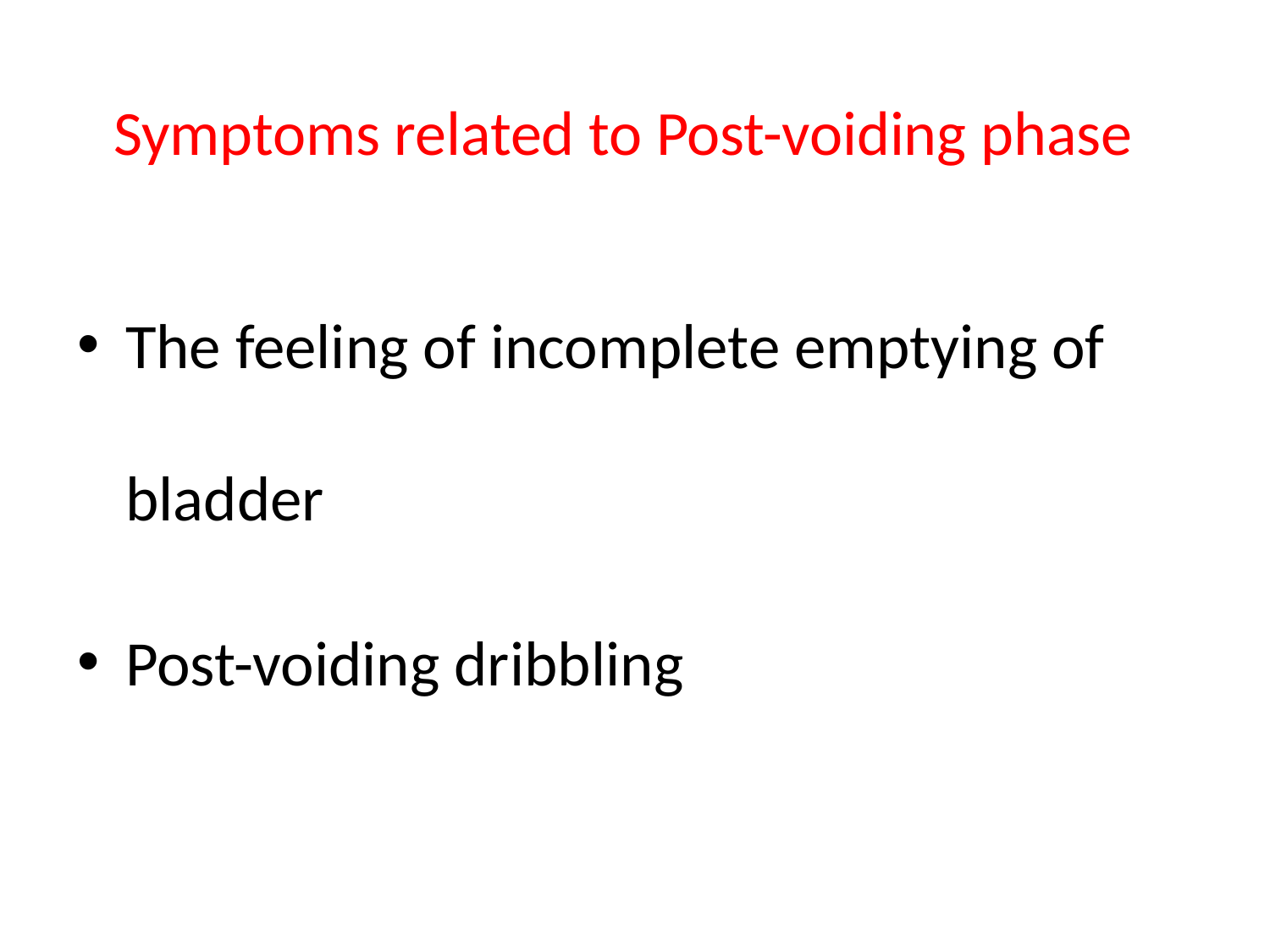

Symptoms related to Post-voiding phase
The feeling of incomplete emptying of bladder
Post-voiding dribbling